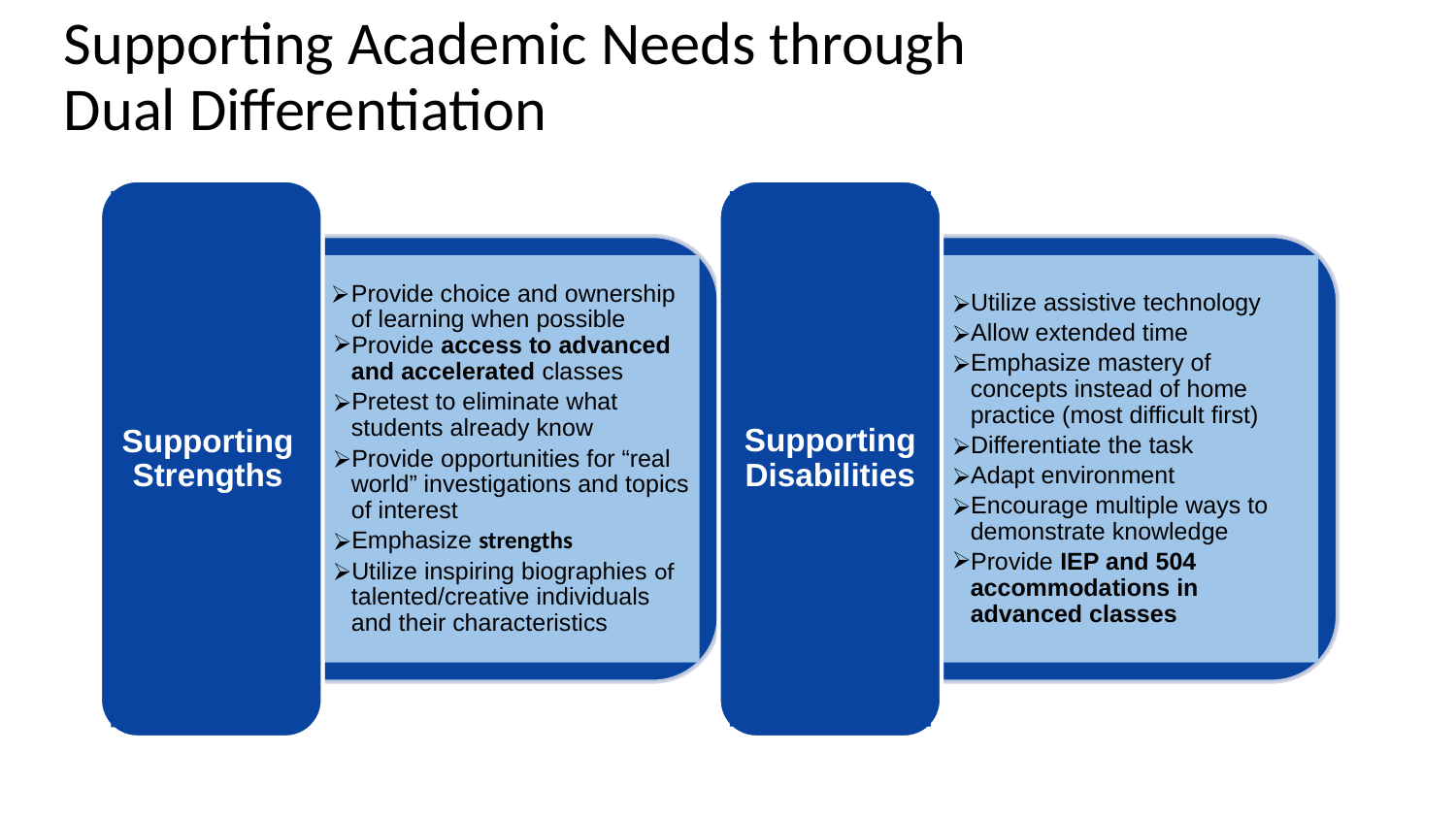

# Supporting Academic Needs through
Dual Differentiation

Supporting Strengths
Provide choice and ownership of learning when possible
Provide access to advanced and accelerated classes
Pretest to eliminate what students already know
Provide opportunities for “real world” investigations and topics of interest
Emphasize strengths
Utilize inspiring biographies of talented/creative individuals and their characteristics

Supporting Disabilities
Utilize assistive technology
Allow extended time
Emphasize mastery of concepts instead of home practice (most difficult first)
Differentiate the task
Adapt environment
Encourage multiple ways to demonstrate knowledge
Provide IEP and 504 accommodations in advanced classes